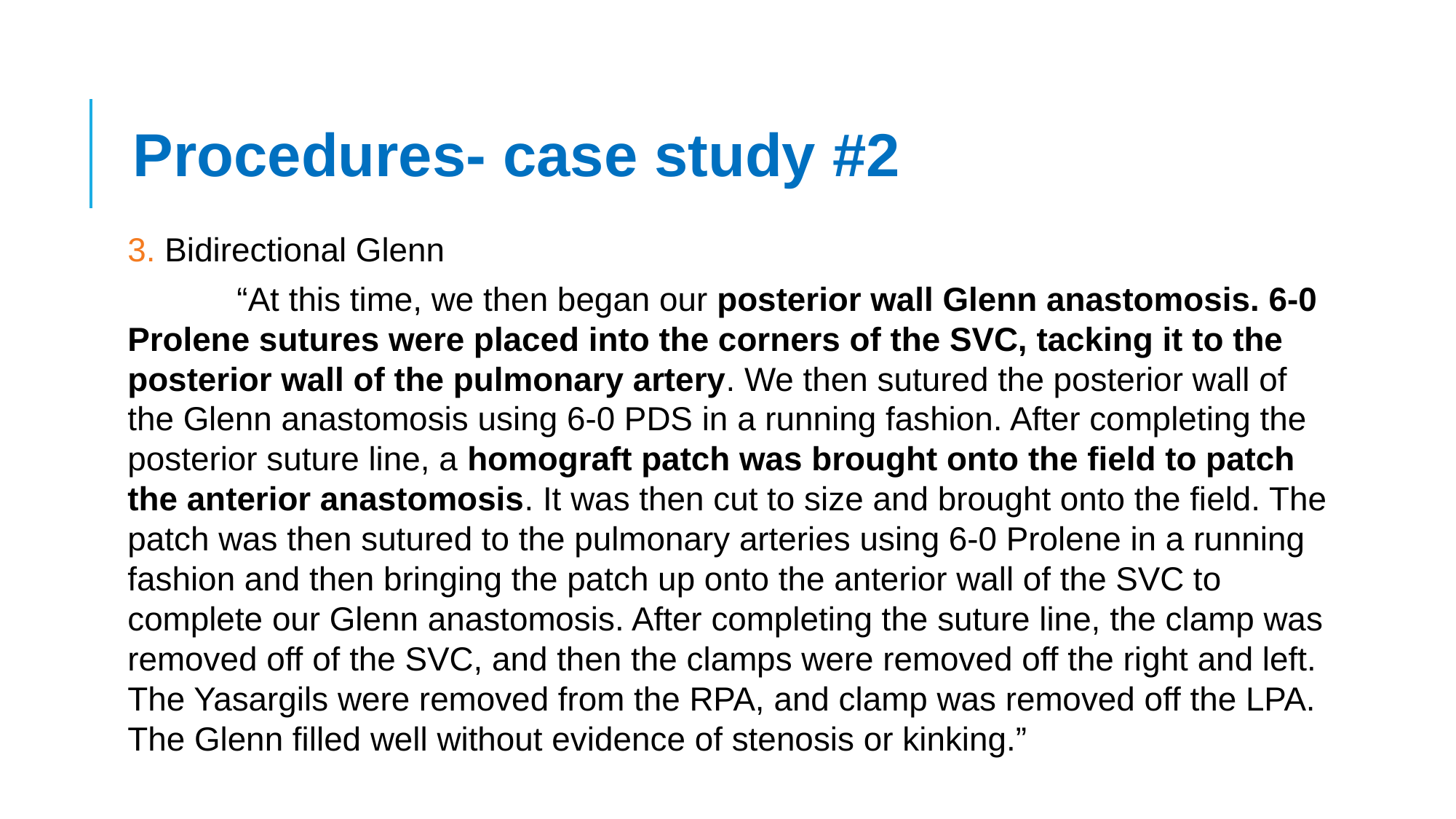

# Procedures- case study #2
3. Bidirectional Glenn
	“At this time, we then began our posterior wall Glenn anastomosis. 6-0 Prolene sutures were placed into the corners of the SVC, tacking it to the posterior wall of the pulmonary artery. We then sutured the posterior wall of the Glenn anastomosis using 6-0 PDS in a running fashion. After completing the posterior suture line, a homograft patch was brought onto the field to patch the anterior anastomosis. It was then cut to size and brought onto the field. The patch was then sutured to the pulmonary arteries using 6-0 Prolene in a running fashion and then bringing the patch up onto the anterior wall of the SVC to complete our Glenn anastomosis. After completing the suture line, the clamp was removed off of the SVC, and then the clamps were removed off the right and left. The Yasargils were removed from the RPA, and clamp was removed off the LPA. The Glenn filled well without evidence of stenosis or kinking.”